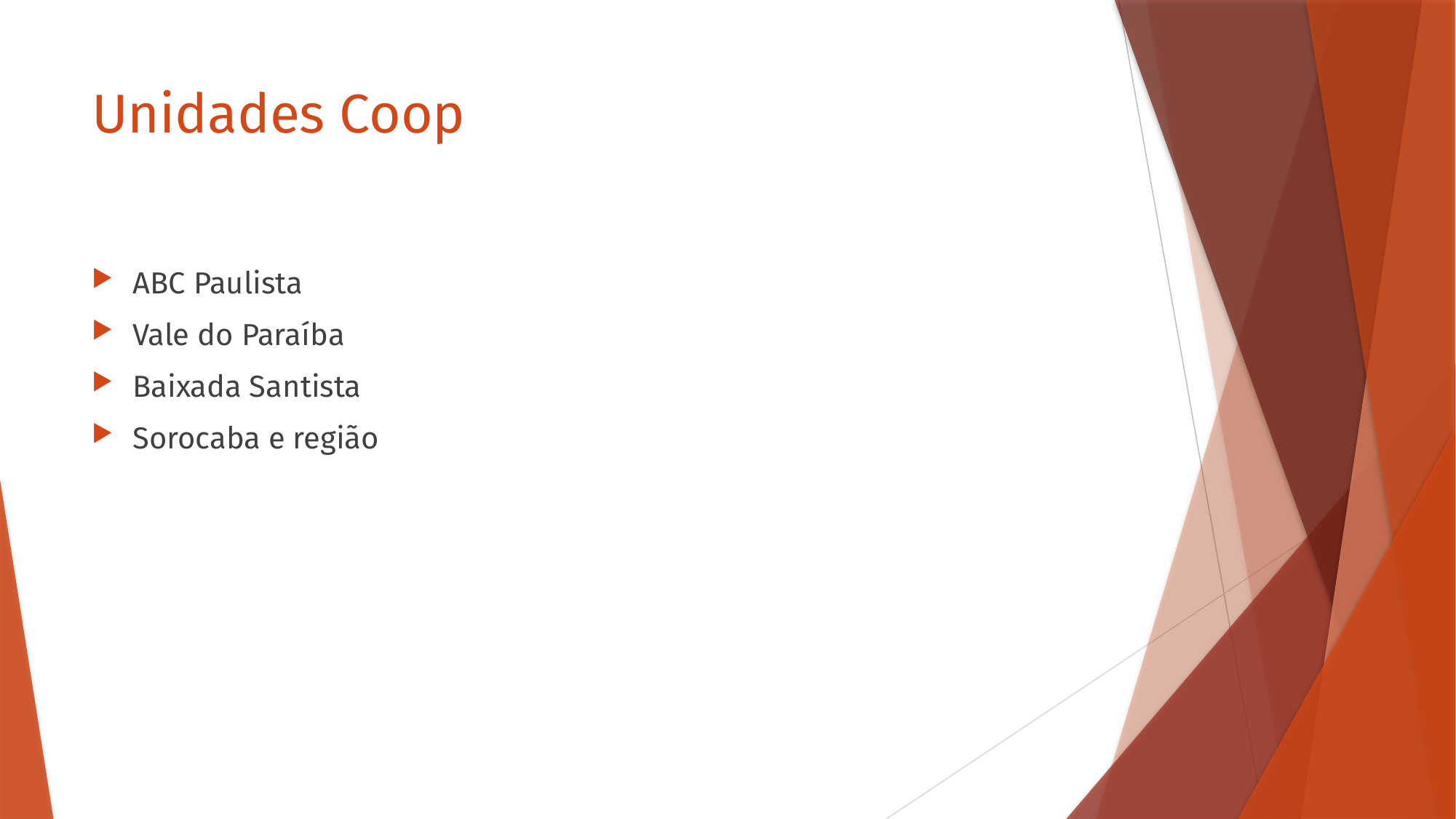

# Unidades Coop
ABC Paulista
Vale do Paraíba
Baixada Santista
Sorocaba e região